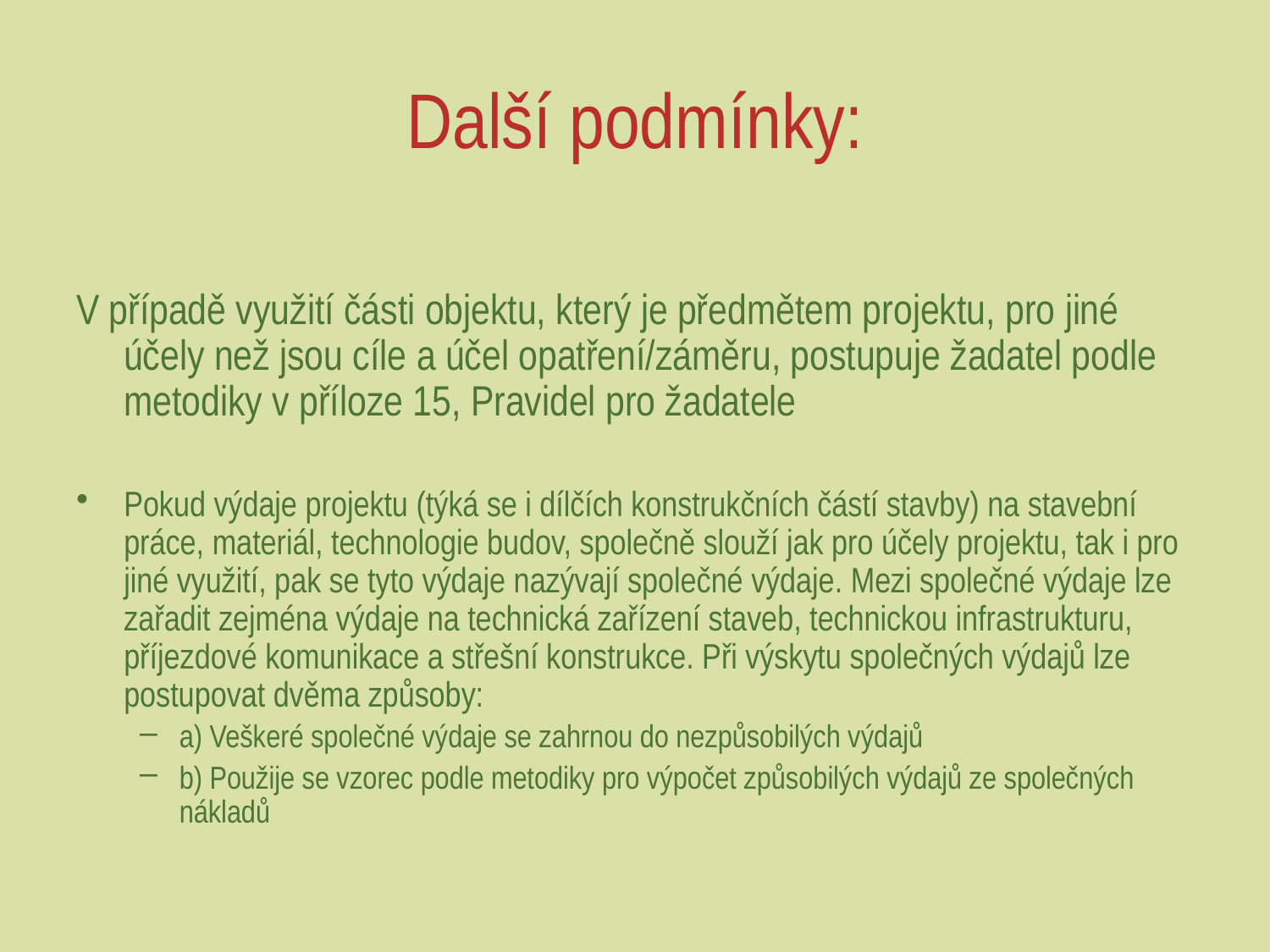

# Další podmínky:

V případě využití části objektu, který je předmětem projektu, pro jiné účely než jsou cíle a účel opatření/záměru, postupuje žadatel podle metodiky v příloze 15, Pravidel pro žadatele

Pokud výdaje projektu (týká se i dílčích konstrukčních částí stavby) na stavební práce, materiál, technologie budov, společně slouží jak pro účely projektu, tak i pro jiné využití, pak se tyto výdaje nazývají společné výdaje. Mezi společné výdaje lze zařadit zejména výdaje na technická zařízení staveb, technickou infrastrukturu, příjezdové komunikace a střešní konstrukce. Při výskytu společných výdajů lze postupovat dvěma způsoby:
a) Veškeré společné výdaje se zahrnou do nezpůsobilých výdajů
b) Použije se vzorec podle metodiky pro výpočet způsobilých výdajů ze společných nákladů